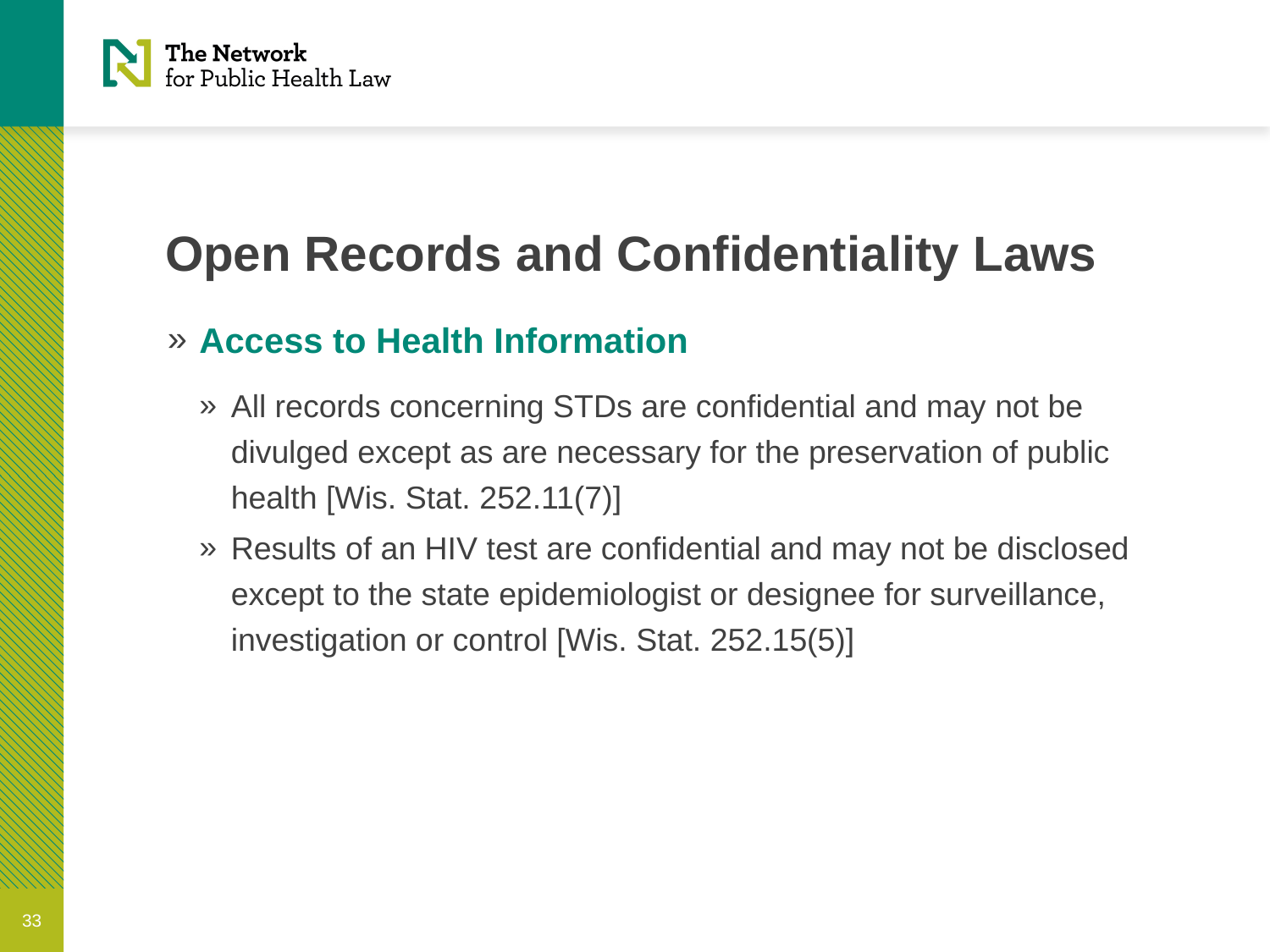

# Open Records and Confidentiality Laws
Access to Health Information
All records concerning STDs are confidential and may not be divulged except as are necessary for the preservation of public health [Wis. Stat. 252.11(7)]
Results of an HIV test are confidential and may not be disclosed except to the state epidemiologist or designee for surveillance, investigation or control [Wis. Stat. 252.15(5)]

33